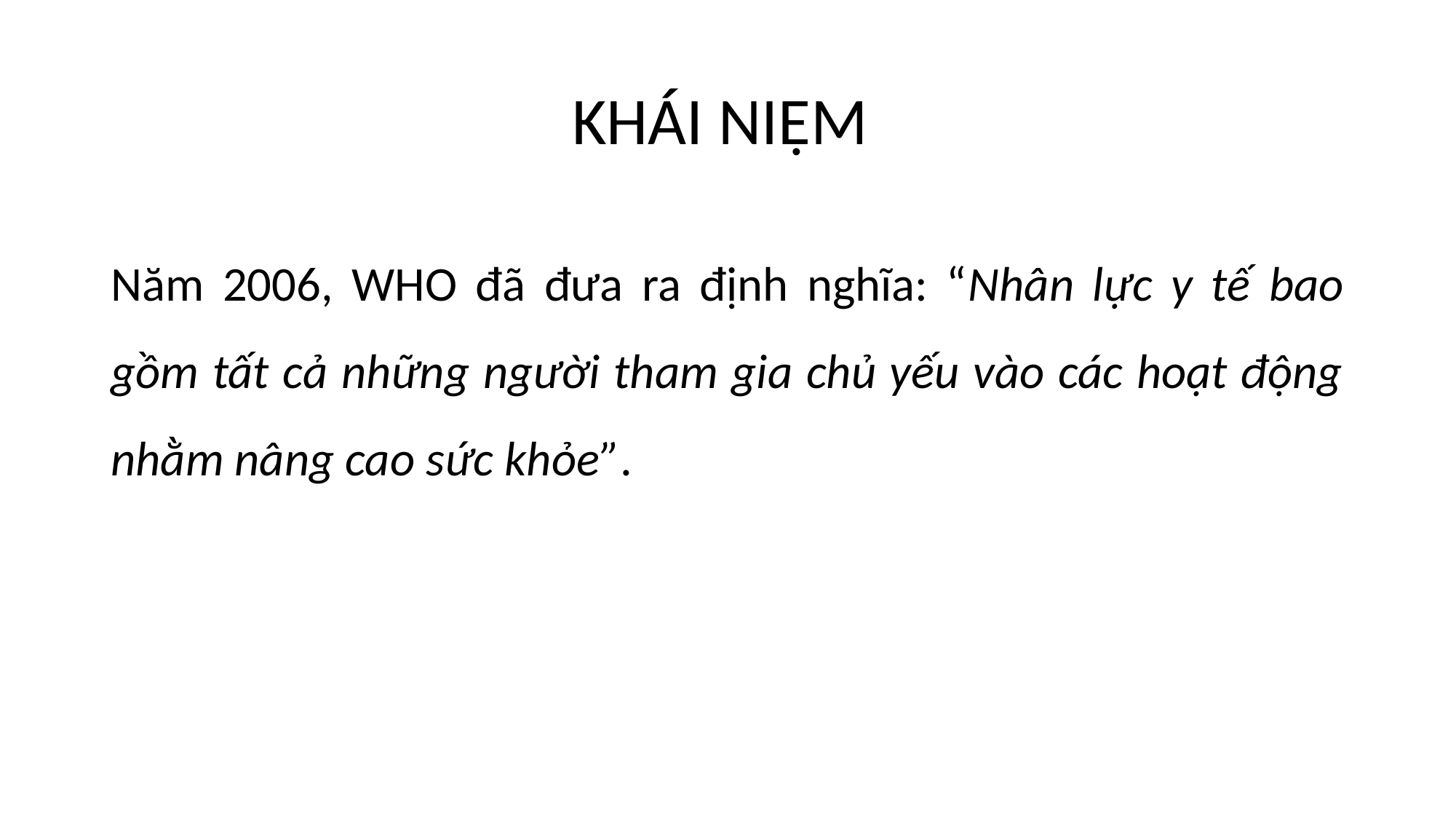

# KHÁI NIỆM
Năm 2006, WHO đã đưa ra định nghĩa: “Nhân lực y tế bao gồm tất cả những người tham gia chủ yếu vào các hoạt động nhằm nâng cao sức khỏe”.